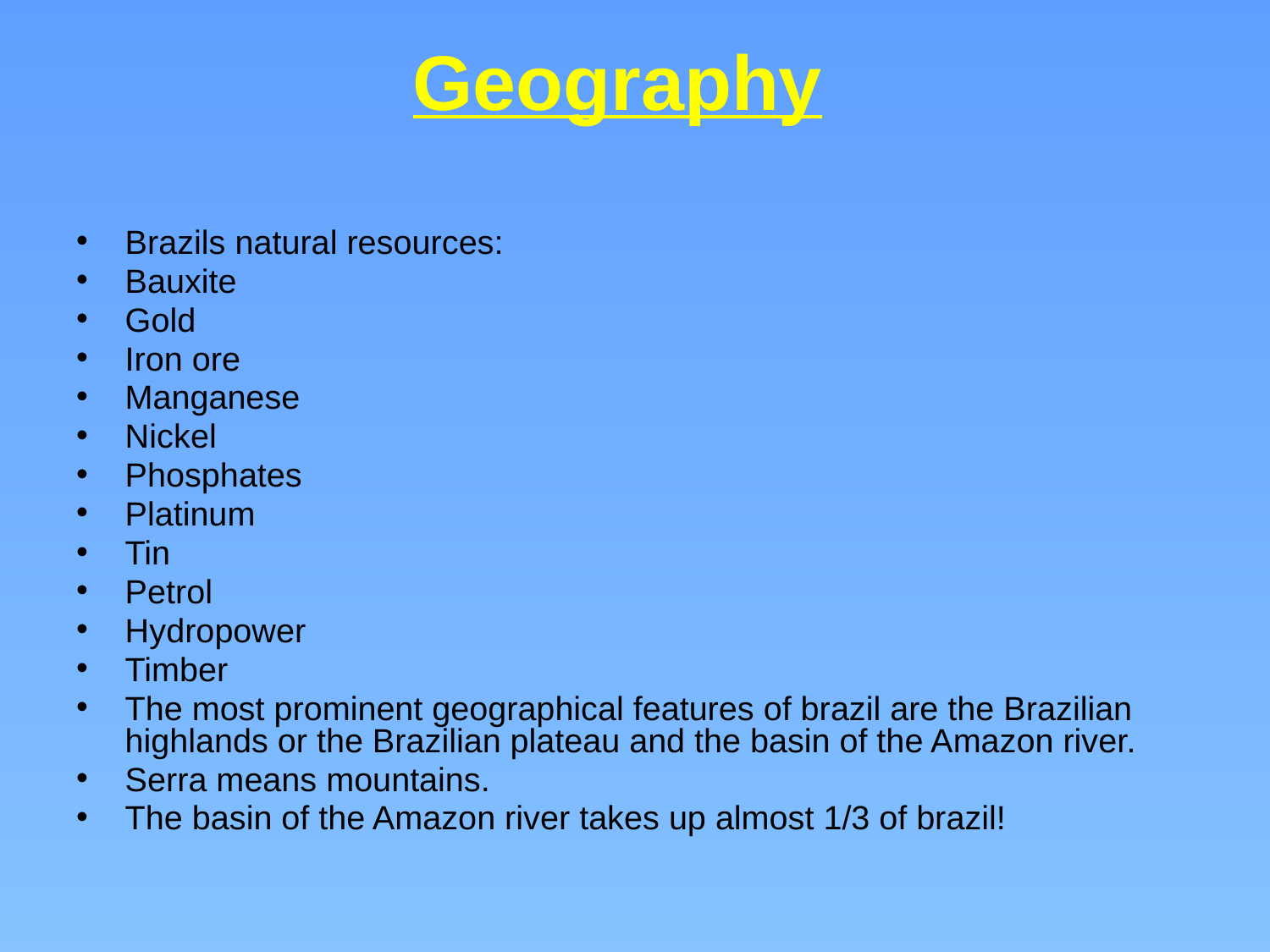

# Geography
Brazils natural resources:
Bauxite
Gold
Iron ore
Manganese
Nickel
Phosphates
Platinum
Tin
Petrol
Hydropower
Timber
The most prominent geographical features of brazil are the Brazilian highlands or the Brazilian plateau and the basin of the Amazon river.
Serra means mountains.
The basin of the Amazon river takes up almost 1/3 of brazil!